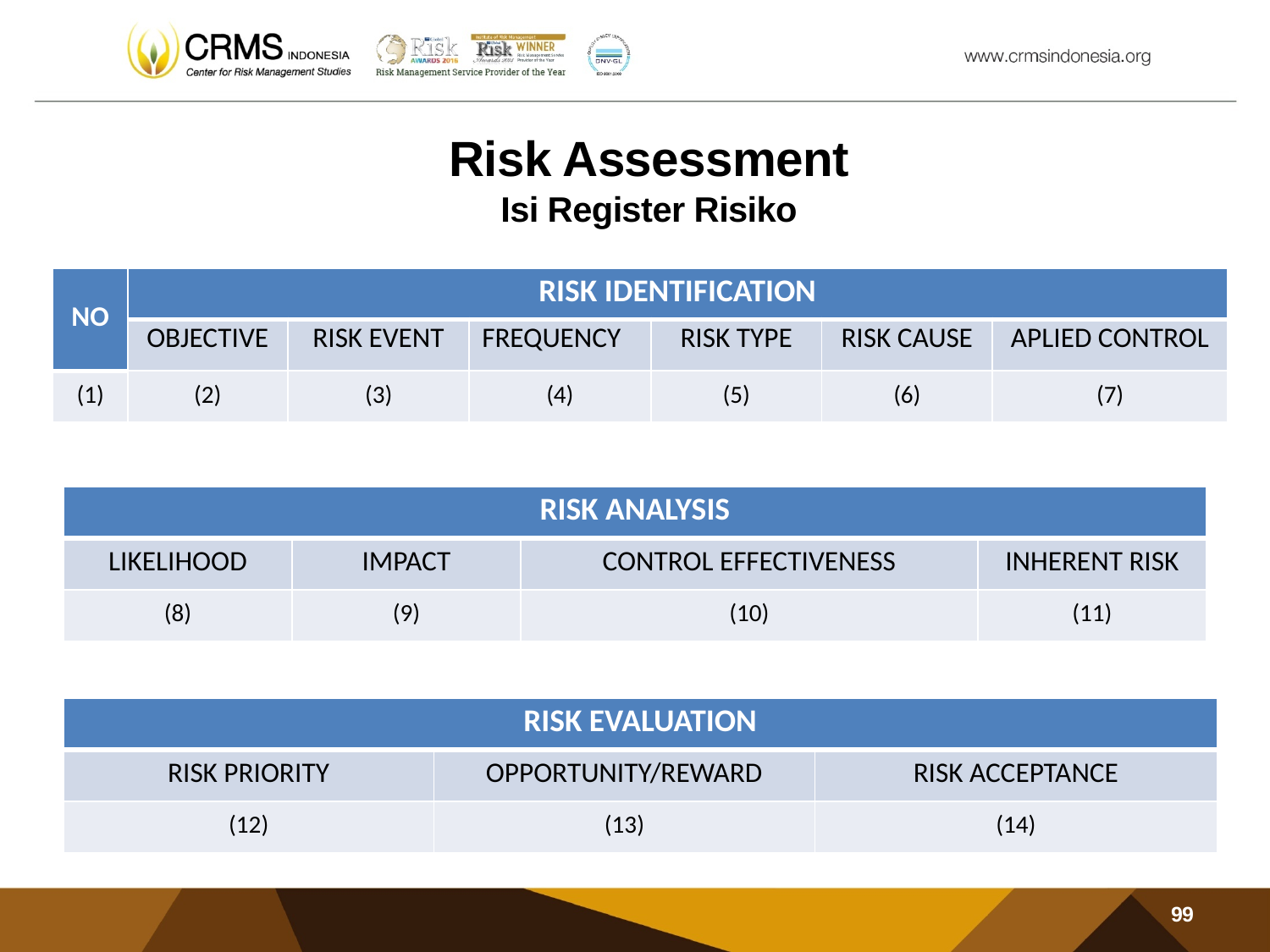

# Risk Assessment Isi Register Risiko
| NO | RISK IDENTIFICATION |  |  |  |  |  |
| --- | --- | --- | --- | --- | --- | --- |
|  | OBJECTIVE | RISK EVENT | FREQUENCY | RISK TYPE | RISK CAUSE | APLIED CONTROL |
| (1) | (2) | (3) | (4) | (5) | (6) | (7) |
| RISK ANALYSIS |  |  |  |
| --- | --- | --- | --- |
| LIKELIHOOD | IMPACT | CONTROL EFFECTIVENESS | INHERENT RISK |
| (8) | (9) | (10) | (11) |
| RISK EVALUATION |  |  |
| --- | --- | --- |
| RISK PRIORITY | OPPORTUNITY/REWARD | RISK ACCEPTANCE |
| (12) | (13) | (14) |
99